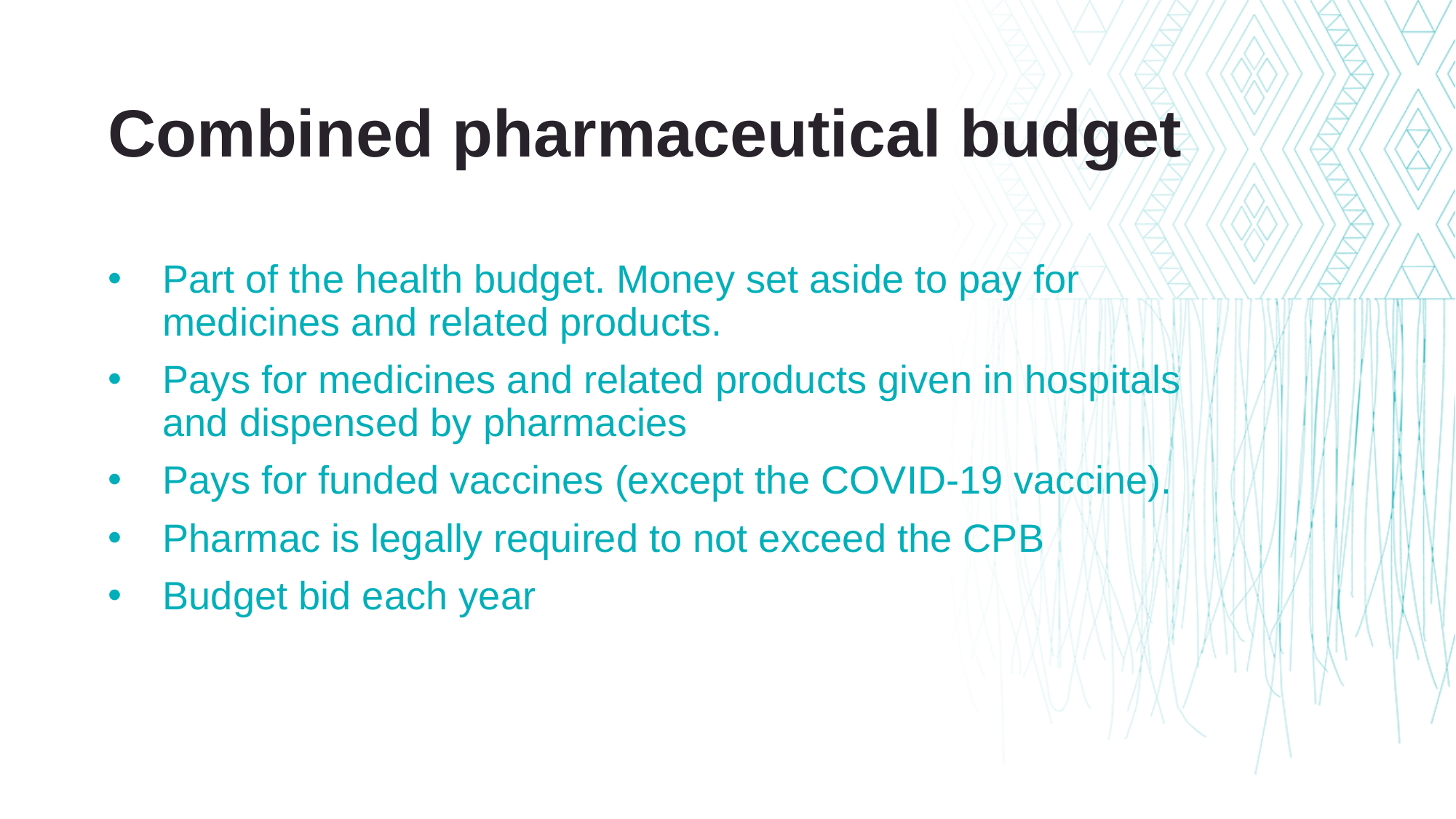

Combined pharmaceutical budget
Part of the health budget. Money set aside to pay for medicines and related products.
Pays for medicines and related products given in hospitals and dispensed by pharmacies
Pays for funded vaccines (except the COVID-19 vaccine).
Pharmac is legally required to not exceed the CPB
Budget bid each year